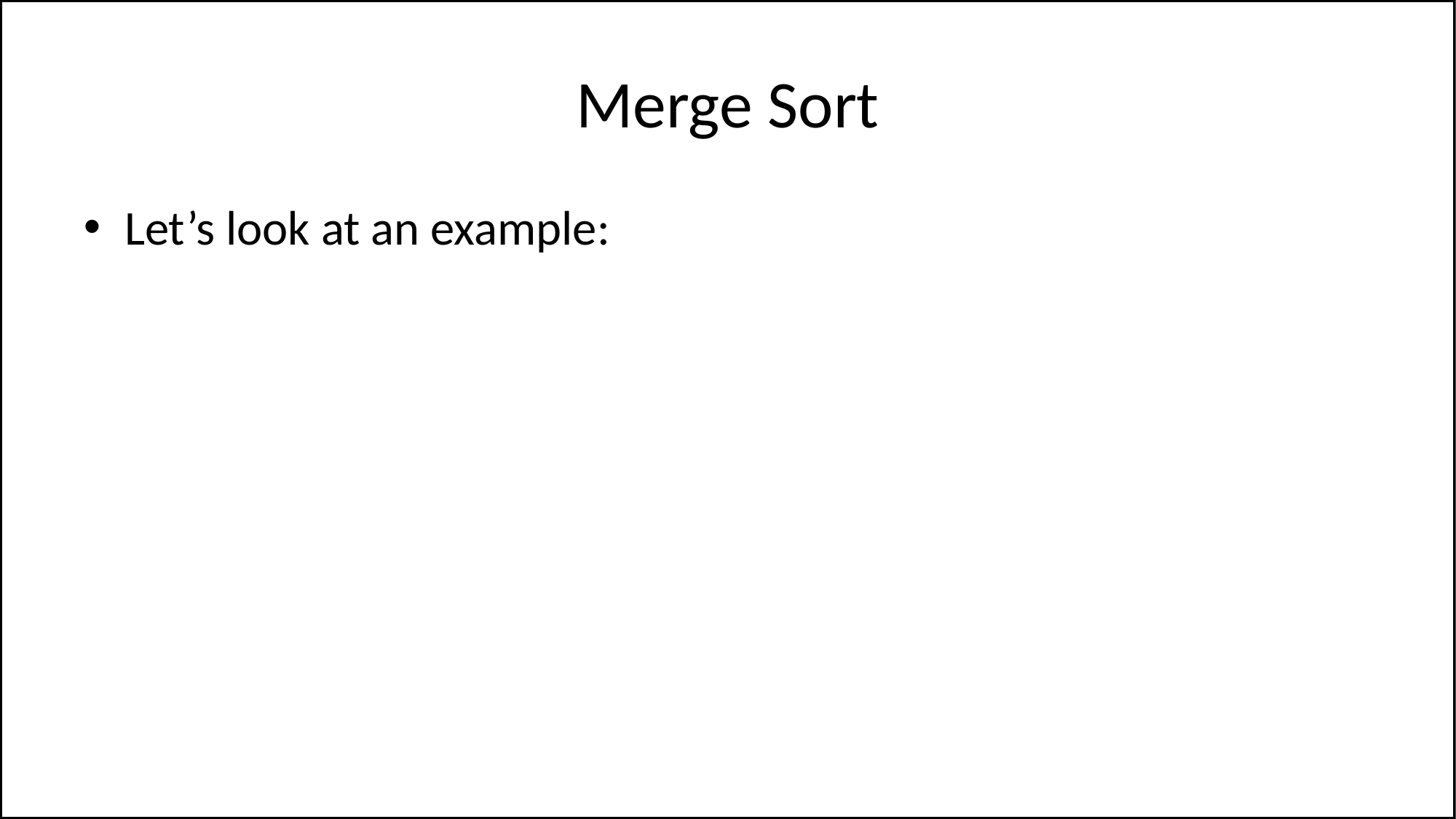

# Merge Sort
Let’s look at an example: